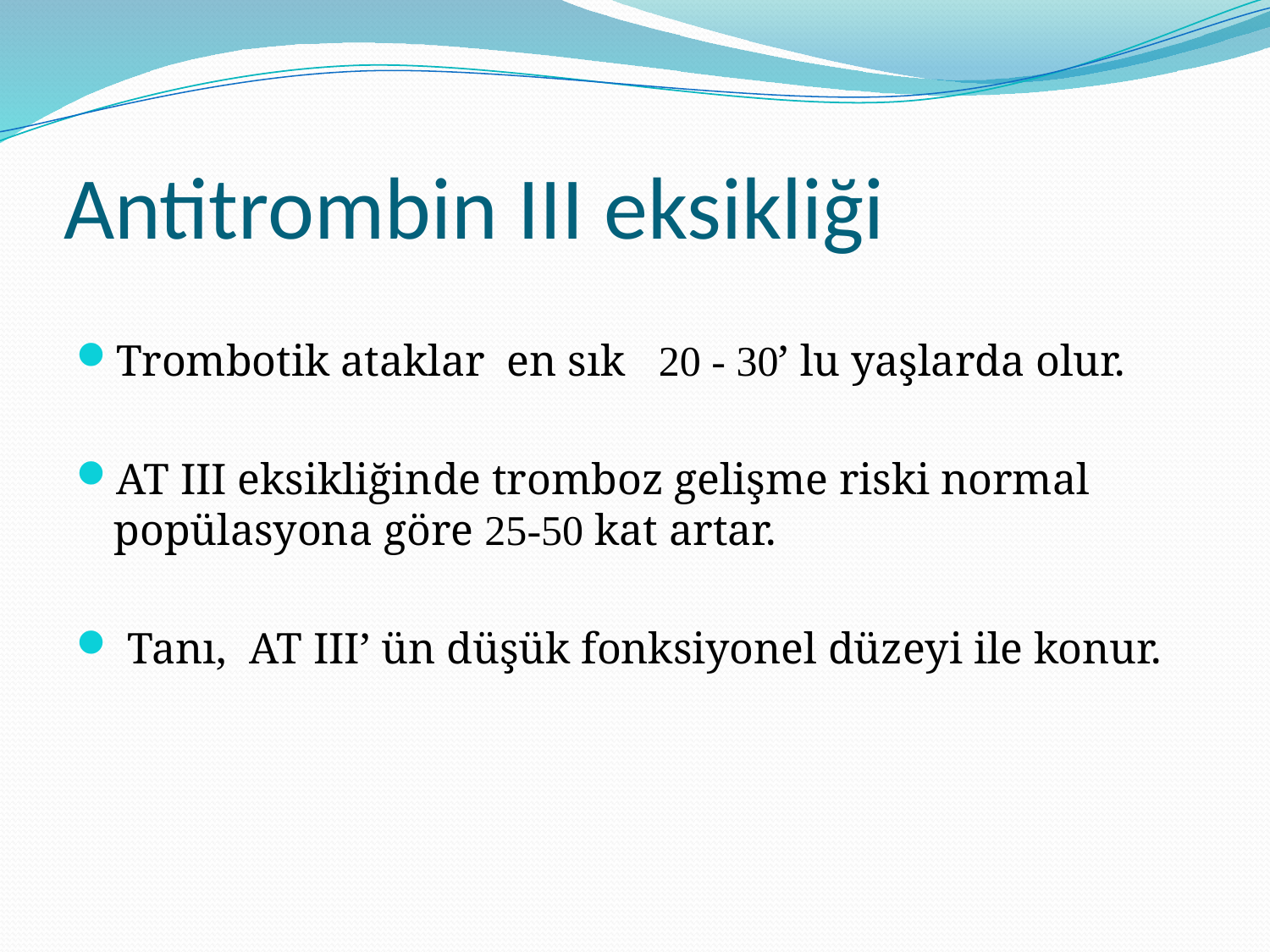

# Antitrombin III eksikliği

Trombotik ataklar  en sık   20 - 30’ lu yaşlarda olur.

AT III eksikliğinde tromboz gelişme riski normal popülasyona göre 25-50 kat artar.

 Tanı,  AT III’ ün düşük fonksiyonel düzeyi ile konur.